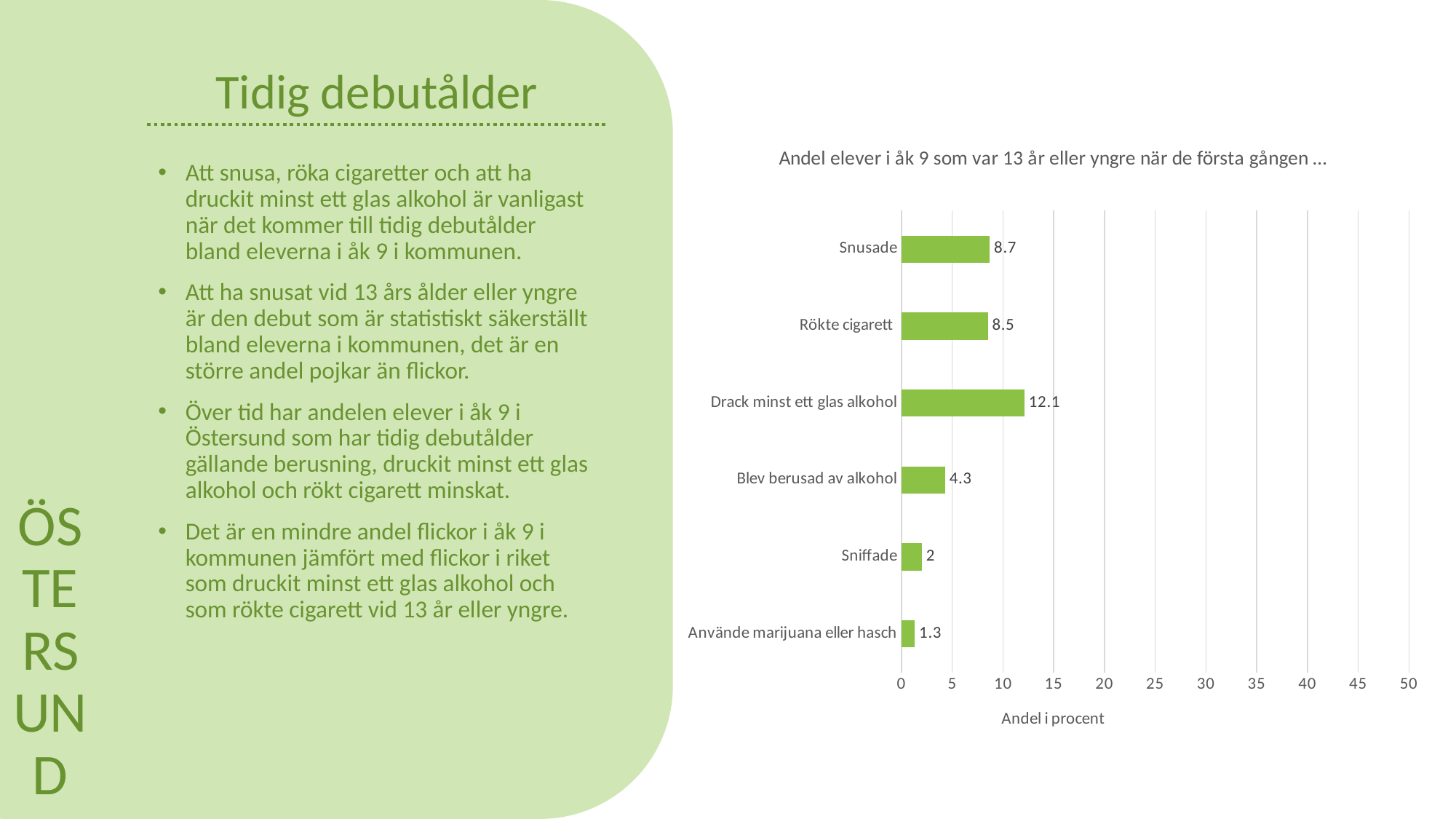

ÖSTERSUND
# Tidig debutålder

### Chart: Andel elever i åk 9 som var 13 år eller yngre när de första gången …

| Category | Östersund |
|---|---|
| Använde marijuana eller hasch | 1.3 |
| Sniffade | 2.0 |
| Blev berusad av alkohol | 4.3 |
| Drack minst ett glas alkohol | 12.1 |
| Rökte cigarett  | 8.5 |
| Snusade | 8.7 |
Att snusa, röka cigaretter och att ha druckit minst ett glas alkohol är vanligast när det kommer till tidig debutålder bland eleverna i åk 9 i kommunen.
Att ha snusat vid 13 års ålder eller yngre är den debut som är statistiskt säkerställt bland eleverna i kommunen, det är en större andel pojkar än flickor.
Över tid har andelen elever i åk 9 i Östersund som har tidig debutålder gällande berusning, druckit minst ett glas alkohol och rökt cigarett minskat.
Det är en mindre andel flickor i åk 9 i kommunen jämfört med flickor i riket som druckit minst ett glas alkohol och som rökte cigarett vid 13 år eller yngre.